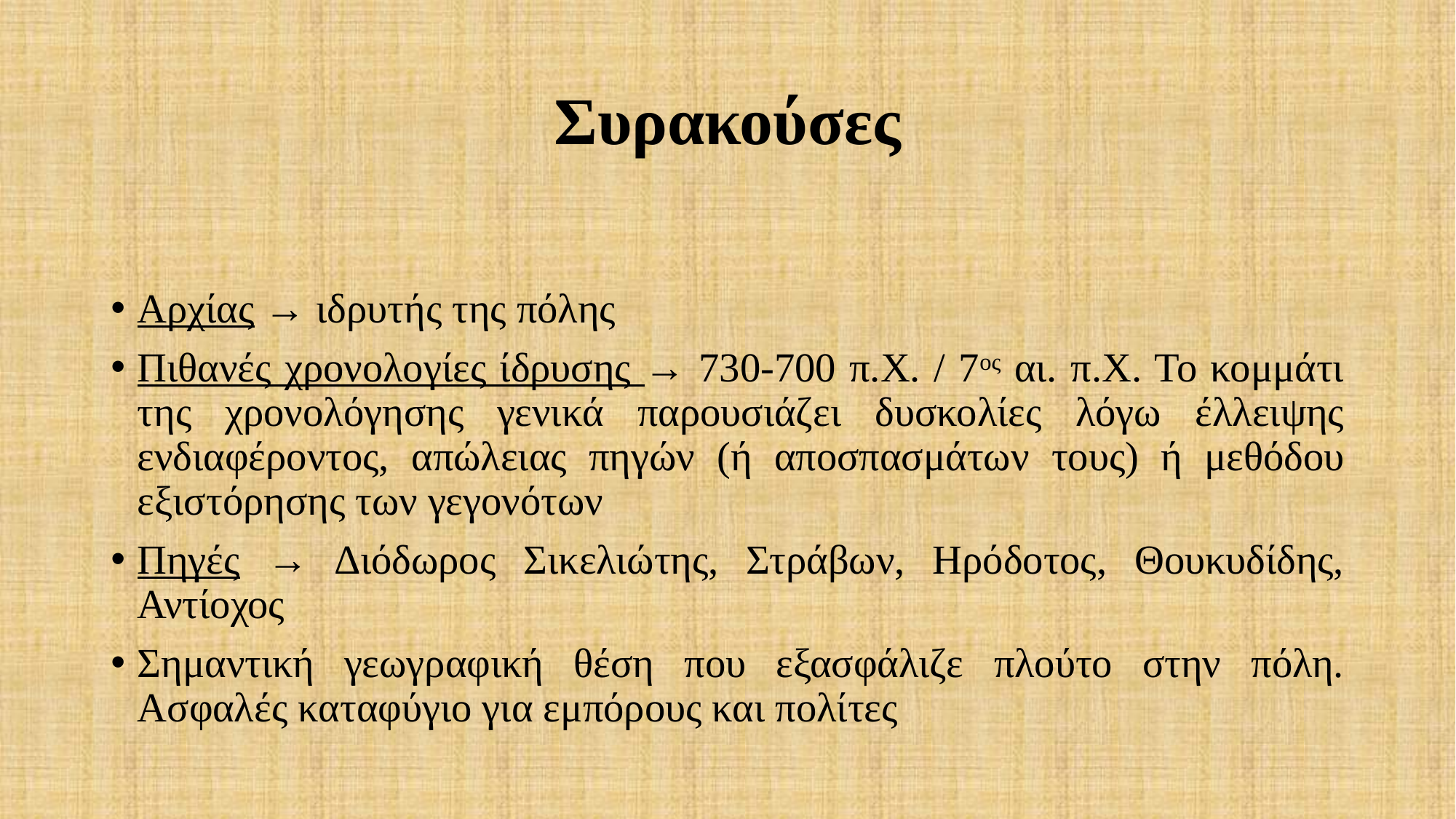

# Συρακούσες

Αρχίας → ιδρυτής της πόλης
Πιθανές χρονολογίες ίδρυσης → 730-700 π.Χ. / 7ος αι. π.Χ. Το κομμάτι της χρονολόγησης γενικά παρουσιάζει δυσκολίες λόγω έλλειψης ενδιαφέροντος, απώλειας πηγών (ή αποσπασμάτων τους) ή μεθόδου εξιστόρησης των γεγονότων
Πηγές → Διόδωρος Σικελιώτης, Στράβων, Ηρόδοτος, Θουκυδίδης, Αντίοχος
Σημαντική γεωγραφική θέση που εξασφάλιζε πλούτο στην πόλη. Ασφαλές καταφύγιο για εμπόρους και πολίτες